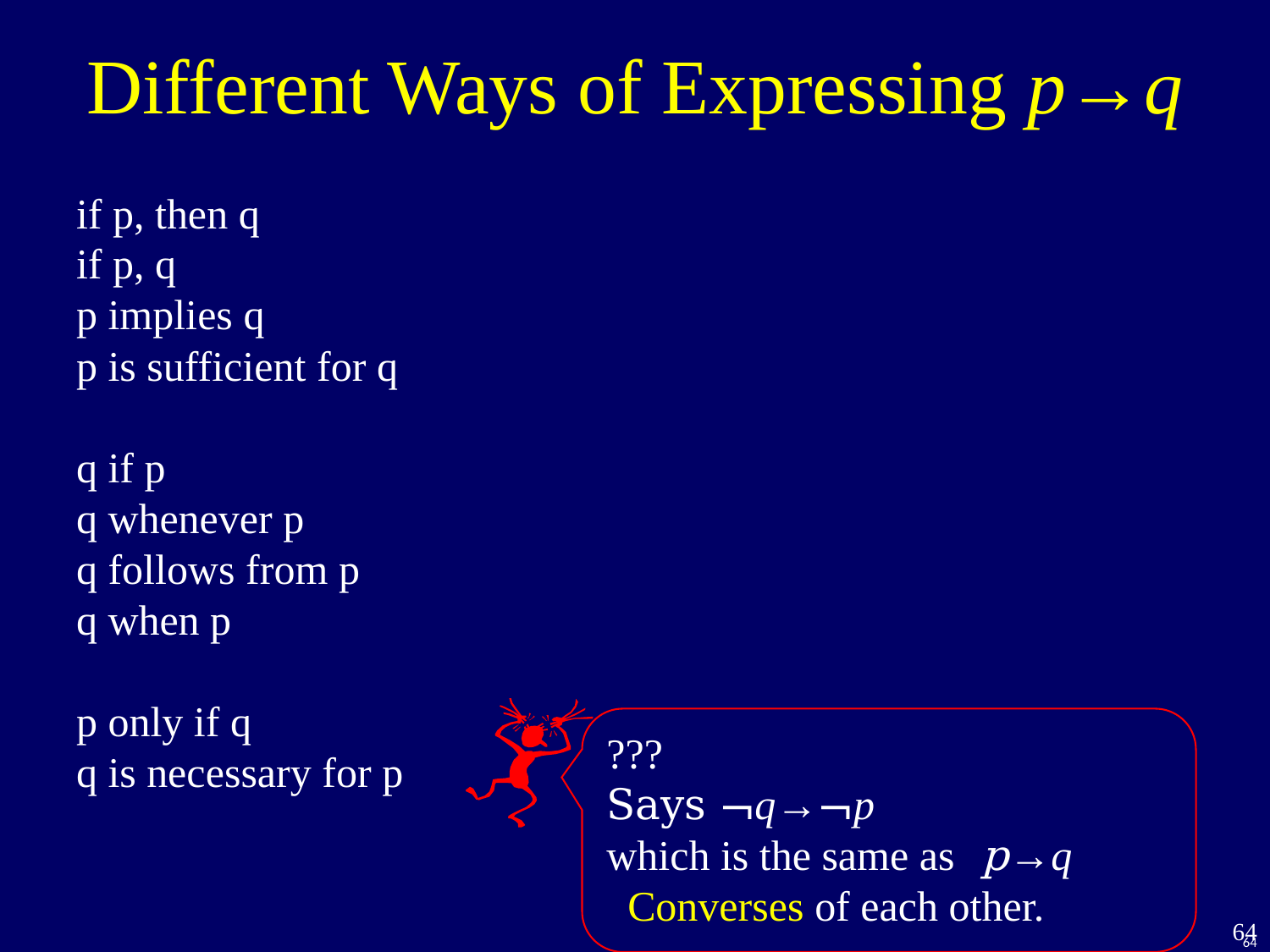

# Different Ways of Expressing p→q
if p, then q
if p, q
p implies q
p is sufficient for q

q if p
q whenever p
q follows from p
q when p

p only if q
q is necessary for p

???
Says ¬q→¬p
which is the same as  p→q
  Converses of each other.
64